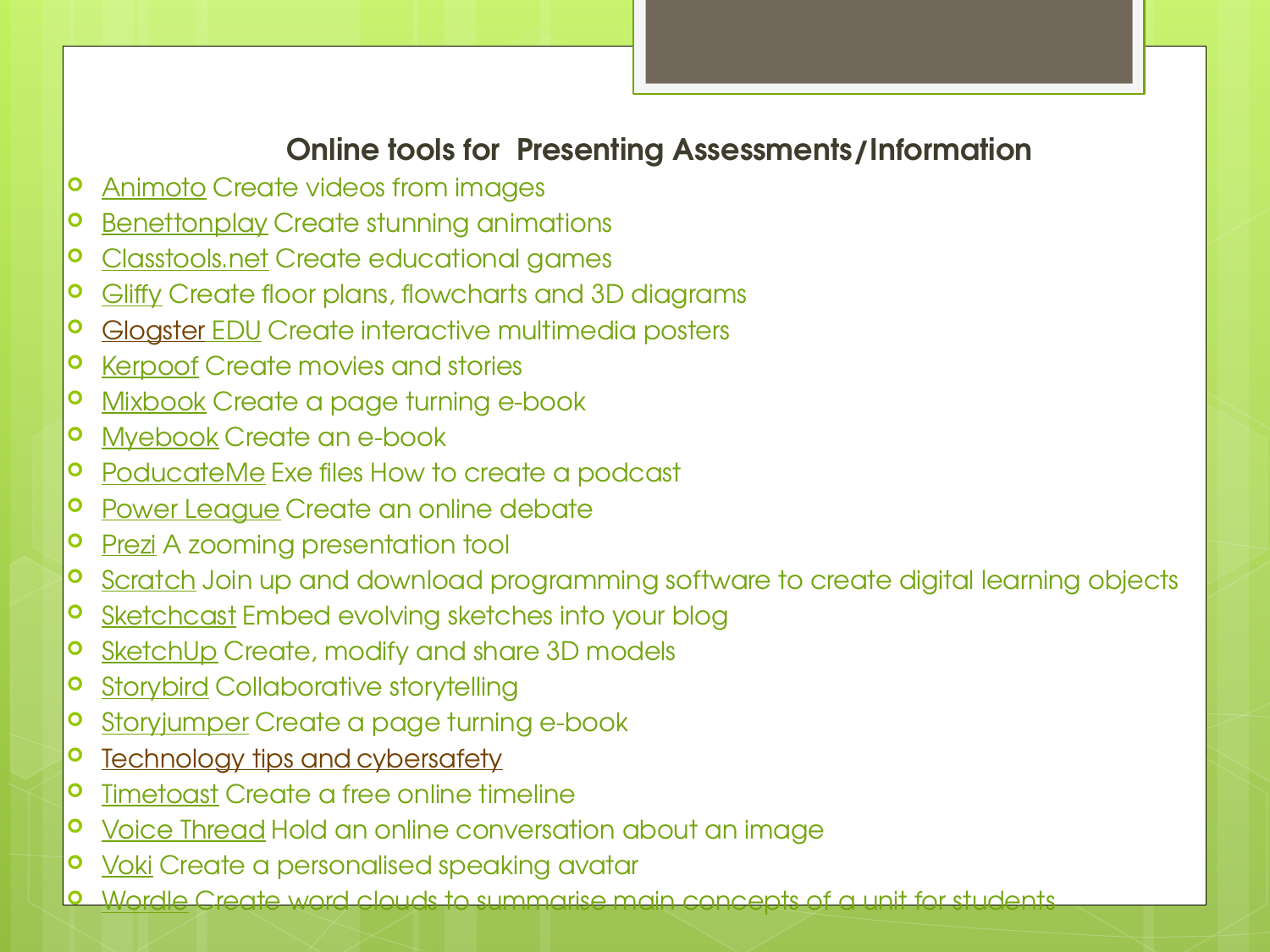

Online tools for  Presenting Assessments/Information
Animoto Create videos from images
Benettonplay Create stunning animations
Classtools.net Create educational games
Gliffy Create floor plans, flowcharts and 3D diagrams
Glogster EDU Create interactive multimedia posters
Kerpoof Create movies and stories
Mixbook Create a page turning e-book
Myebook Create an e-book
PoducateMe Exe files How to create a podcast
Power League Create an online debate
Prezi A zooming presentation tool
Scratch Join up and download programming software to create digital learning objects
Sketchcast Embed evolving sketches into your blog
SketchUp Create, modify and share 3D models
Storybird Collaborative storytelling
Storyjumper Create a page turning e-book
Technology tips and cybersafety
Timetoast Create a free online timeline
Voice Thread Hold an online conversation about an image
Voki Create a personalised speaking avatar
Wordle Create word clouds to summarise main concepts of a unit for students